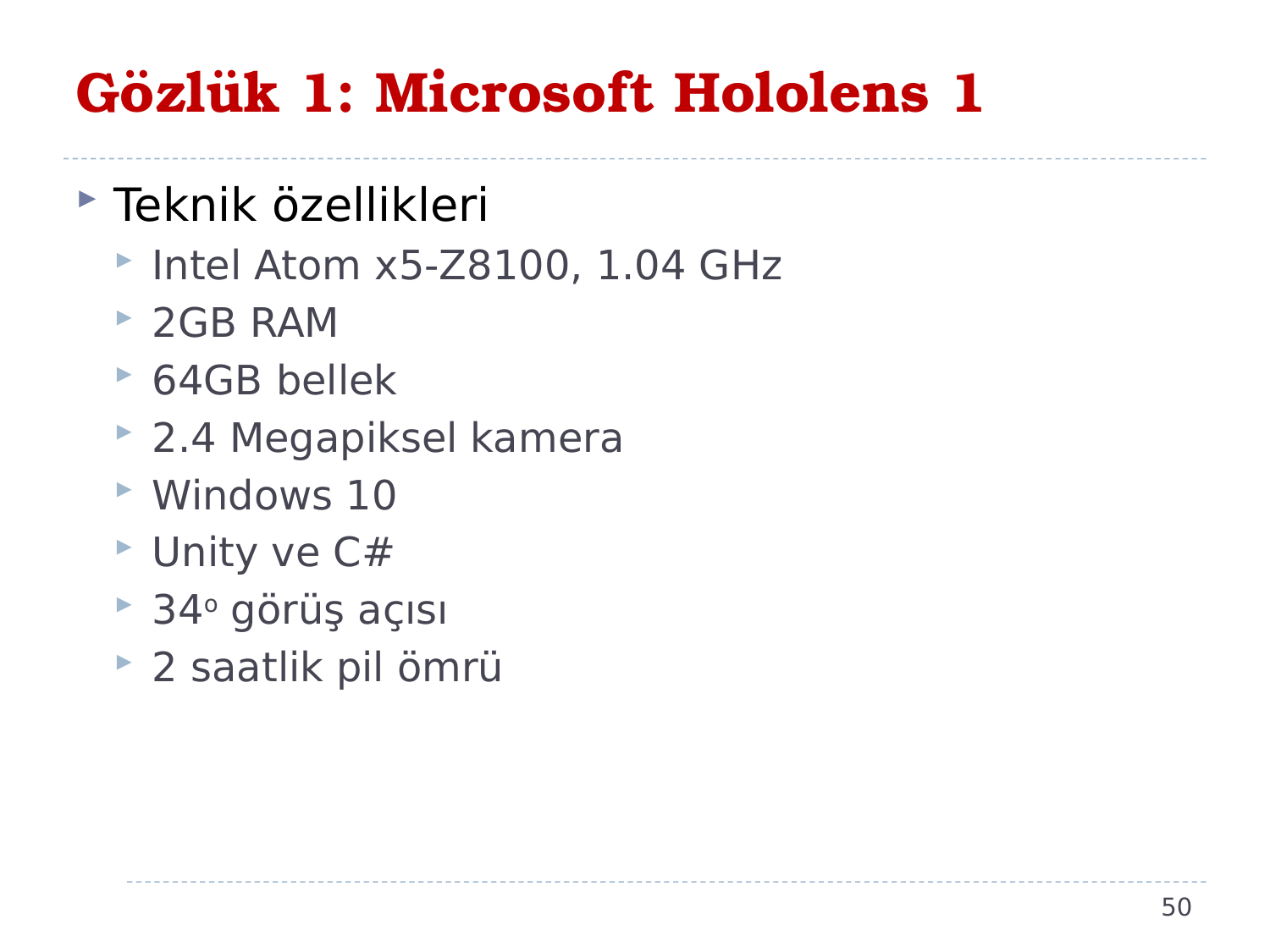

# Gözlük 1: Microsoft Hololens 1
Teknik özellikleri
Intel Atom x5-Z8100, 1.04 GHz
2GB RAM
64GB bellek
2.4 Megapiksel kamera
Windows 10
Unity ve C#
34o görüş açısı
2 saatlik pil ömrü
50